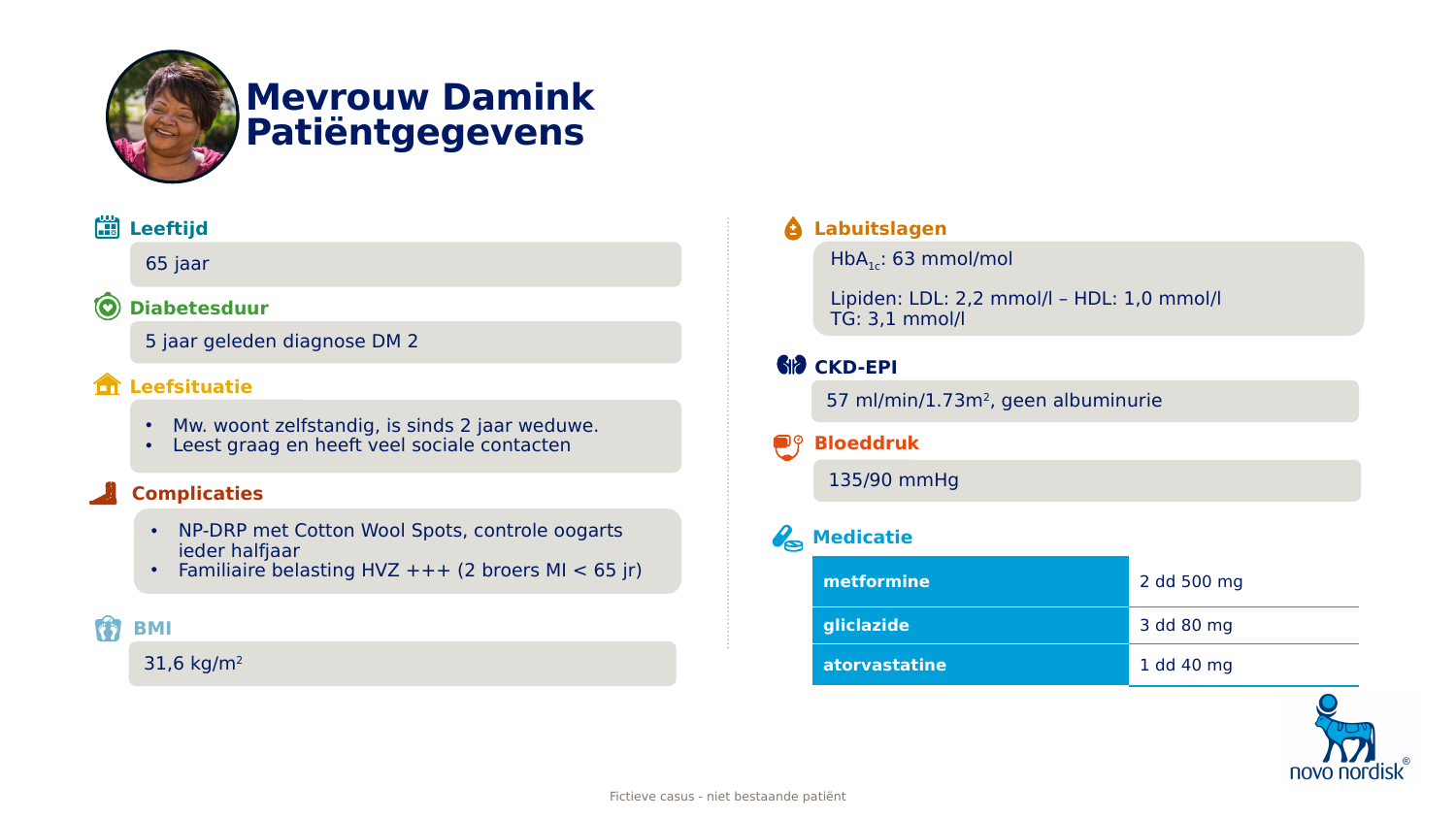

42

# Mevrouw Damink Patiëntgegevens
Labuitslagen

Leeftijd

HbA1c: 63 mmol/mol

Lipiden: LDL: 2,2 mmol/l – HDL: 1,0 mmol/l
TG: 3,1 mmol/l
65 jaar

Diabetesduur
5 jaar geleden diagnose DM 2
CKD-EPI

Leefsituatie
57 ml/min/1.73m2, geen albuminurie
Mw. woont zelfstandig, is sinds 2 jaar weduwe.
Leest graag en heeft veel sociale contacten
Bloeddruk

135/90 mmHg

Complicaties
NP-DRP met Cotton Wool Spots, controle oogarts ieder halfjaar
Familiaire belasting HVZ +++ (2 broers MI < 65 jr)
Medicatie

| metformine | 2 dd 500 mg |
| --- | --- |
| gliclazide | 3 dd 80 mg |
| atorvastatine | 1 dd 40 mg |
BMI

31,6 kg/m2
Fictieve casus - niet bestaande patiënt